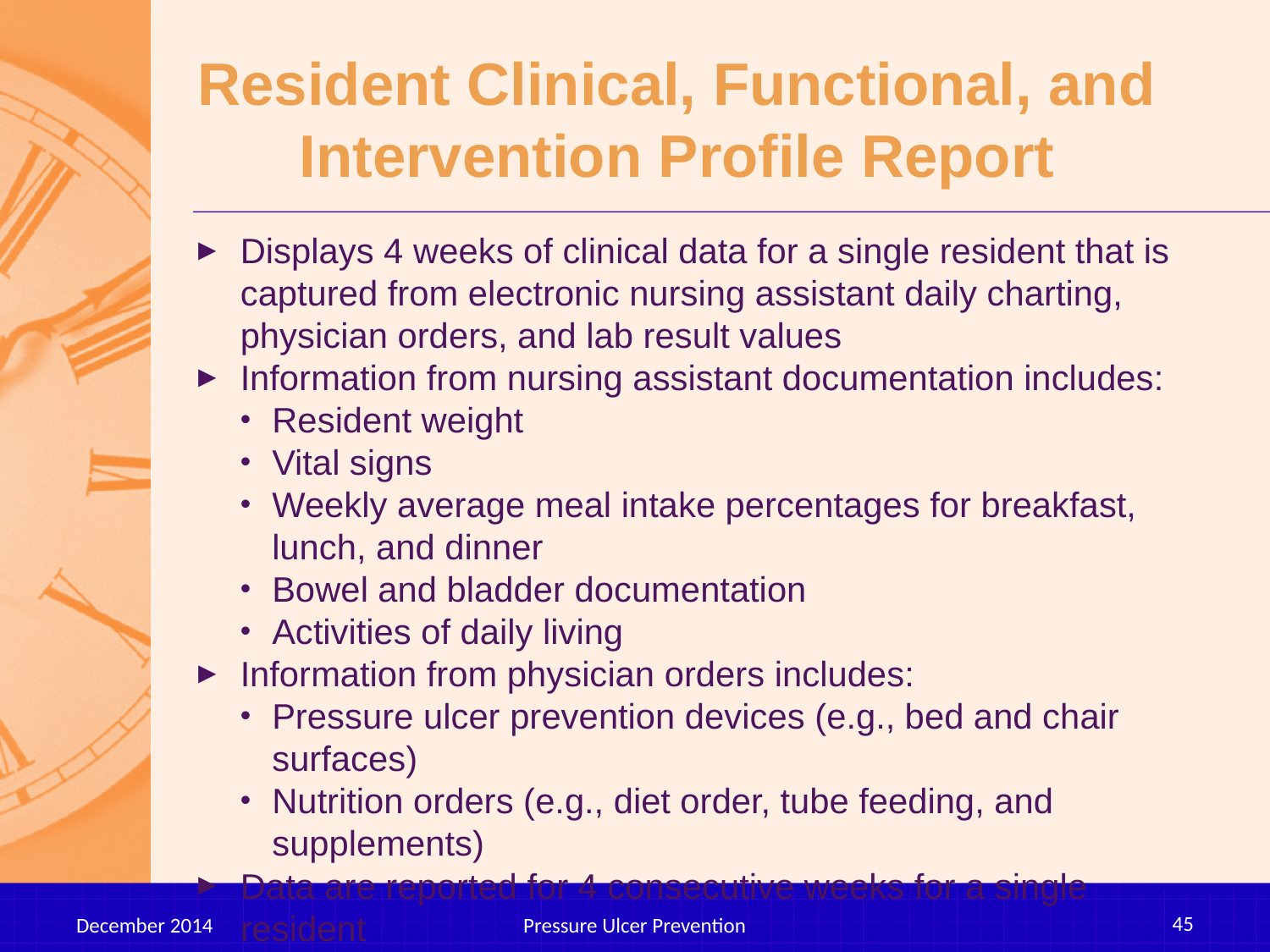

# Resident Clinical, Functional, and Intervention Profile Report
Displays 4 weeks of clinical data for a single resident that is captured from electronic nursing assistant daily charting, physician orders, and lab result values
Information from nursing assistant documentation includes:
Resident weight
Vital signs
Weekly average meal intake percentages for breakfast, lunch, and dinner
Bowel and bladder documentation
Activities of daily living
Information from physician orders includes:
Pressure ulcer prevention devices (e.g., bed and chair surfaces)
Nutrition orders (e.g., diet order, tube feeding, and supplements)
Data are reported for 4 consecutive weeks for a single resident

45
December 2014
Pressure Ulcer Prevention